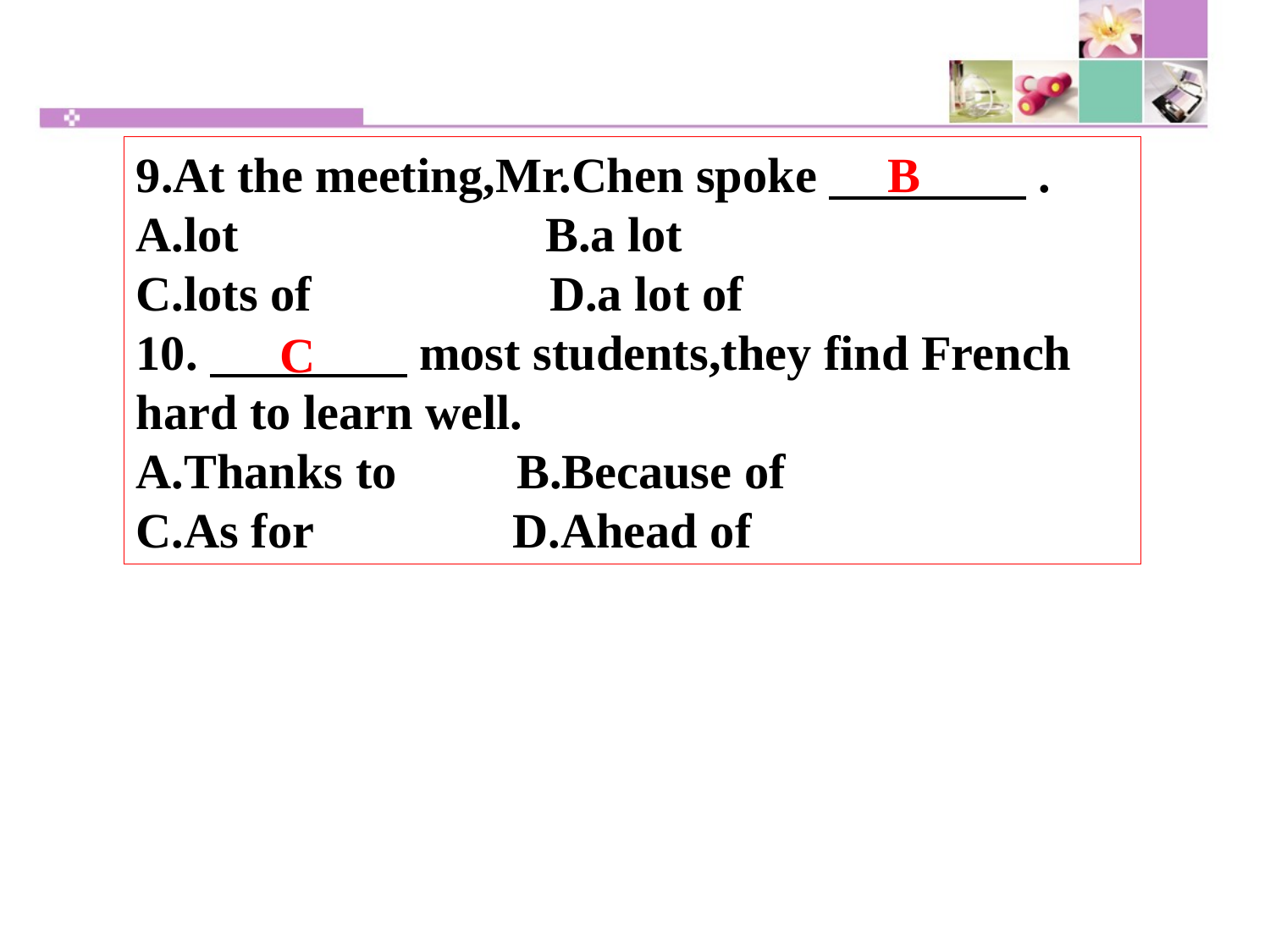

9.At the meeting,Mr.Chen spoke　　　　.
A.lot	                       B.a lot
C.lots of	             D.a lot of
10.　　　　most students,they find French hard to learn well.
A.Thanks to	B.Because of
C.As for	          D.Ahead of
B
C